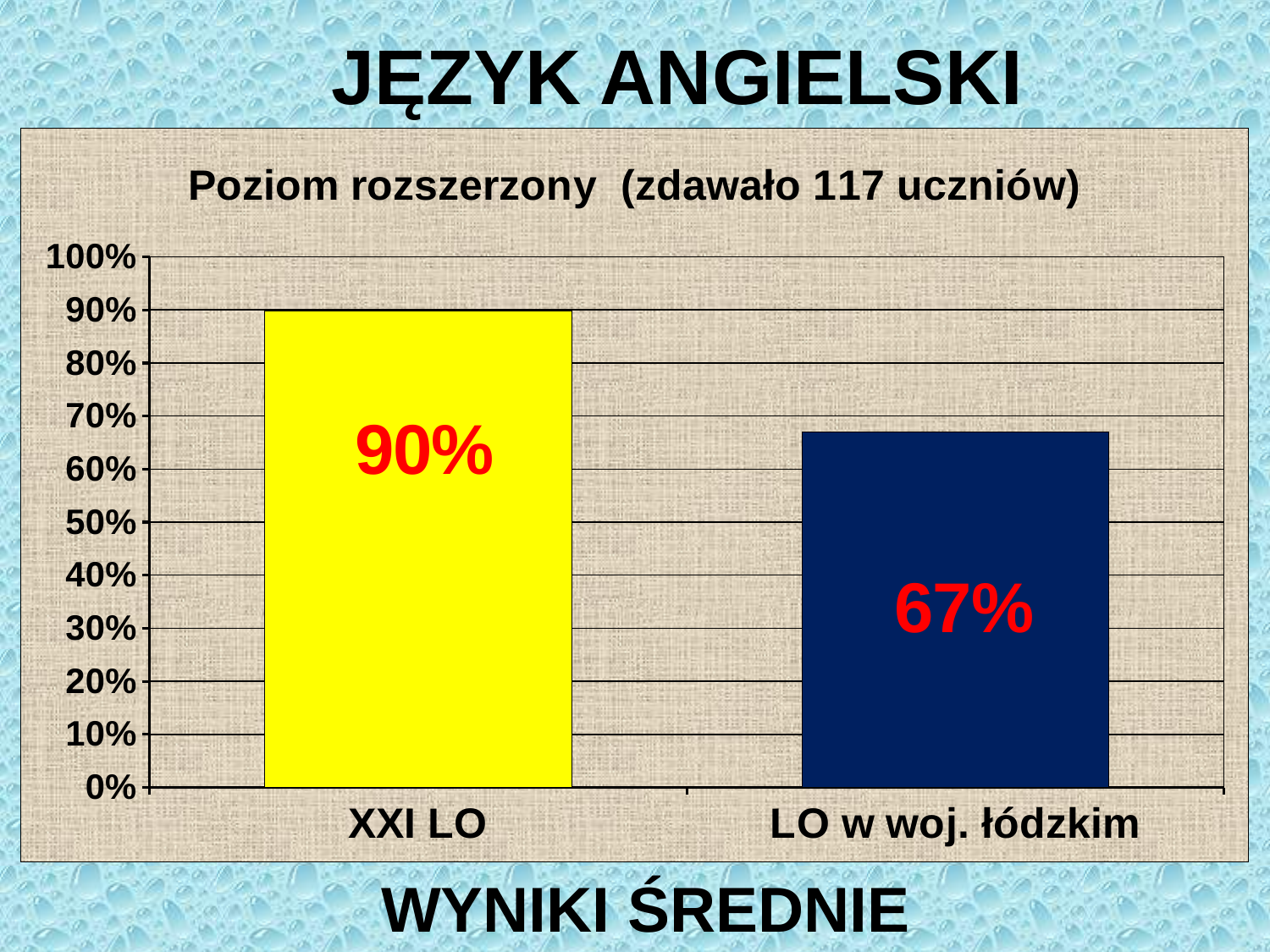

JĘZYK ANGIELSKI

### Chart: Poziom rozszerzony  (zdawało 117 uczniów)

| Category |  |
|---|---|
| XXI LO | 0.898 |
| LO w woj. łódzkim | 0.67 |
WYNIKI ŚREDNIE